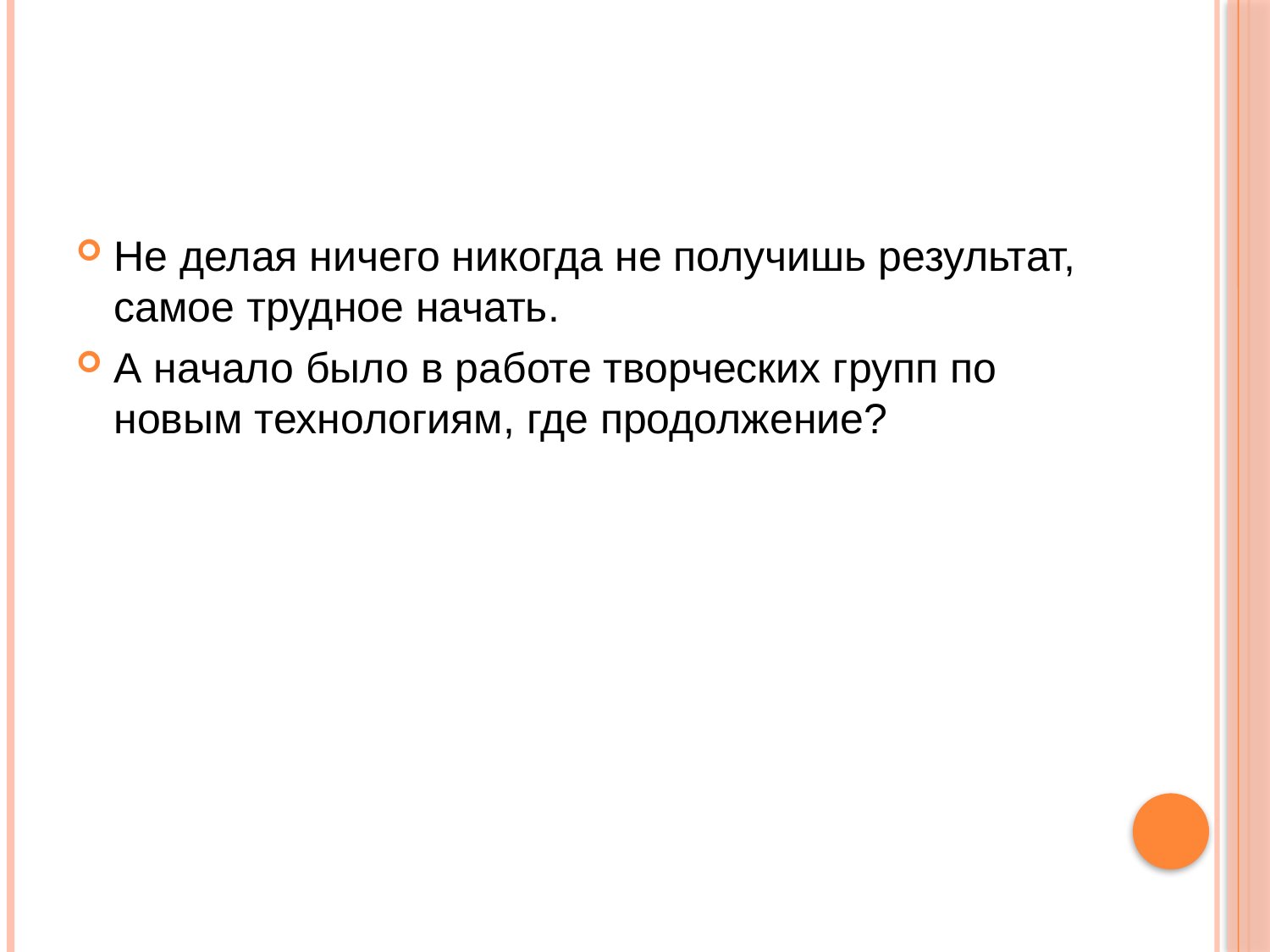

#
Не делая ничего никогда не получишь результат, самое трудное начать.
А начало было в работе творческих групп по новым технологиям, где продолжение?